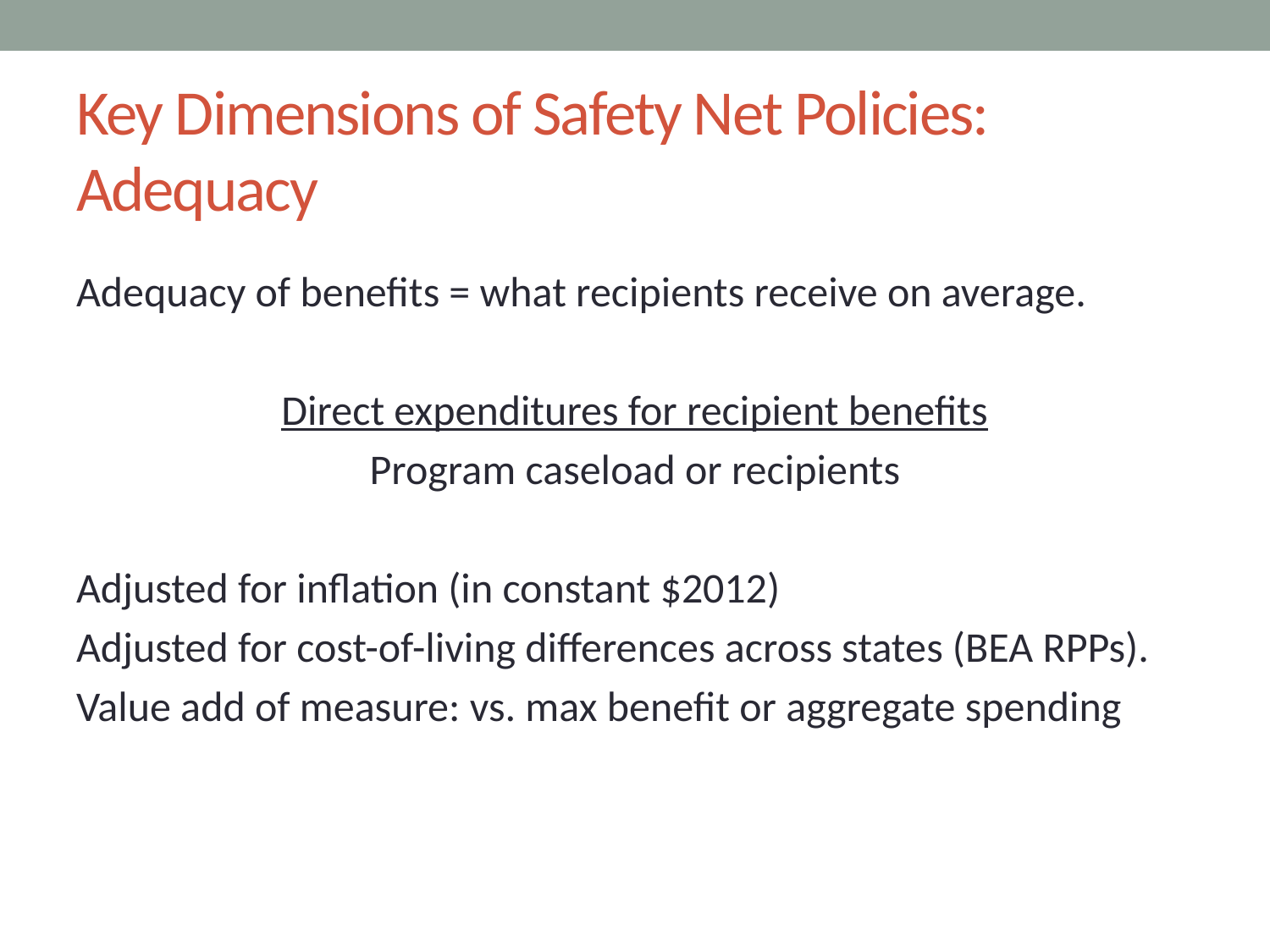

# Key Dimensions of Safety Net Policies: Adequacy

Adequacy of benefits = what recipients receive on average.

Direct expenditures for recipient benefits
Program caseload or recipients

Adjusted for inflation (in constant $2012)
Adjusted for cost-of-living differences across states (BEA RPPs).
Value add of measure: vs. max benefit or aggregate spending